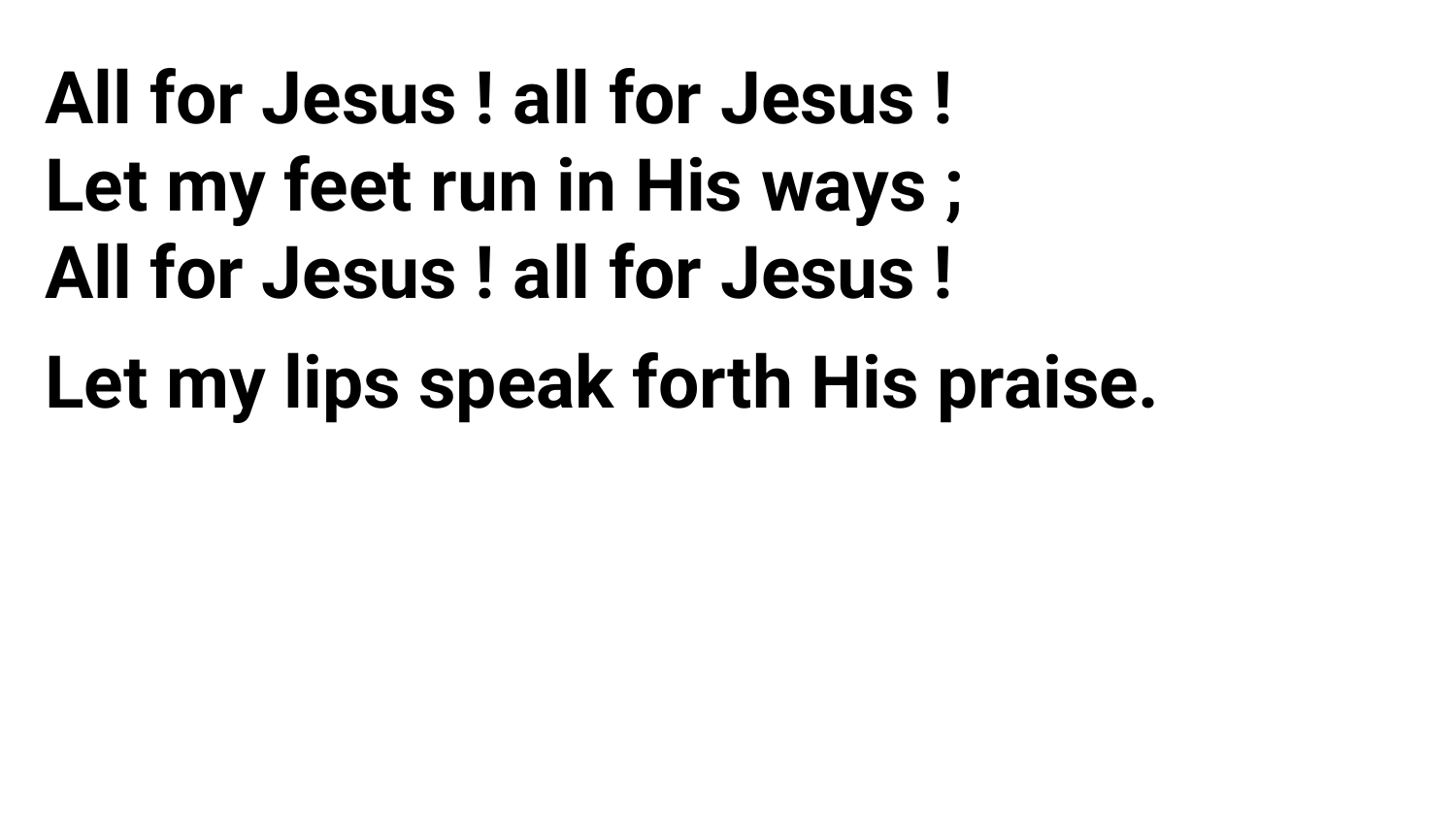

All for Jesus ! all for Jesus !
Let my feet run in His ways ;
All for Jesus ! all for Jesus !
Let my lips speak forth His praise.